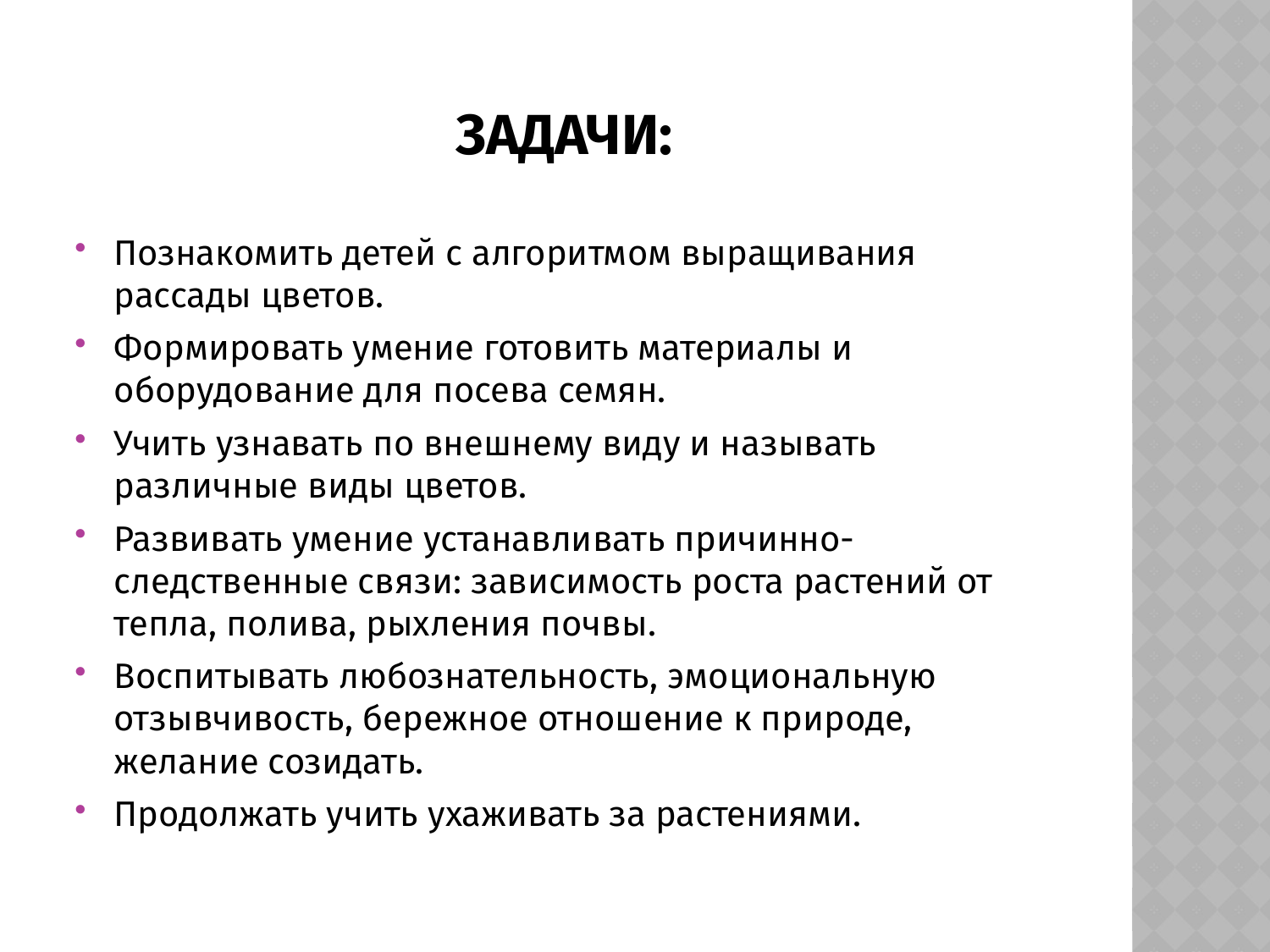

# Задачи:
Познакомить детей с алгоритмом выращивания рассады цветов.
Формировать умение готовить материалы и оборудование для посева семян.
Учить узнавать по внешнему виду и называть различные виды цветов.
Развивать умение устанавливать причинно-следственные связи: зависимость роста растений от тепла, полива, рыхления почвы.
Воспитывать любознательность, эмоциональную отзывчивость, бережное отношение к природе, желание созидать.
Продолжать учить ухаживать за растениями.